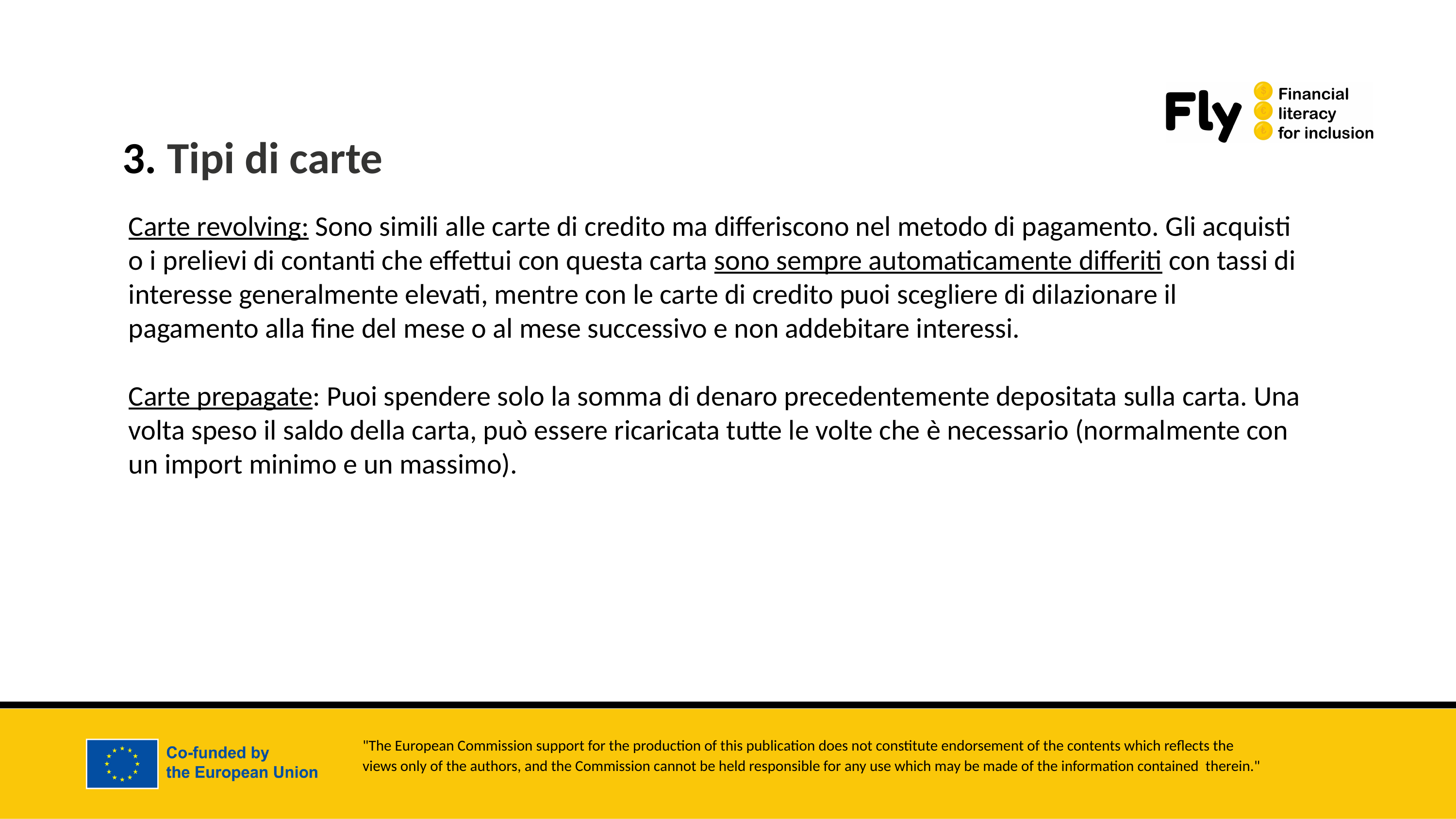

3. Tipi di carte
Carte revolving: Sono simili alle carte di credito ma differiscono nel metodo di pagamento. Gli acquisti o i prelievi di contanti che effettui con questa carta sono sempre automaticamente differiti con tassi di interesse generalmente elevati, mentre con le carte di credito puoi scegliere di dilazionare il pagamento alla fine del mese o al mese successivo e non addebitare interessi.

Carte prepagate: Puoi spendere solo la somma di denaro precedentemente depositata sulla carta. Una volta speso il saldo della carta, può essere ricaricata tutte le volte che è necessario (normalmente con un import minimo e un massimo).